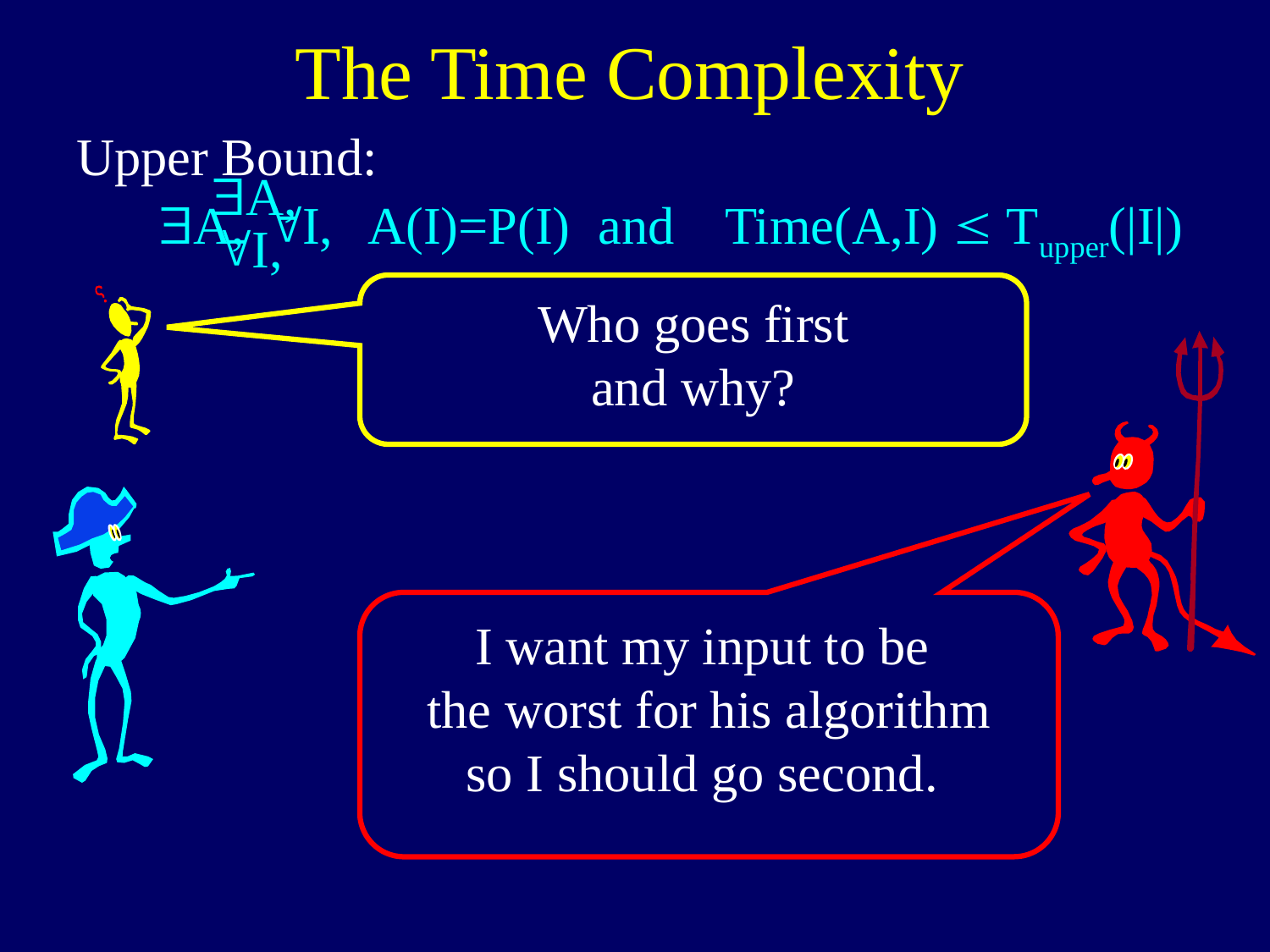

# The Time Complexity
Upper Bound:
∃A,
∃A,
∀I,
A(I)=P(I)
and
Time(A,I) ≤ Tupper(|I|)
∀I,
Who goes first
and why?

I want my input to be
the worst for his algorithm
so I should go second.